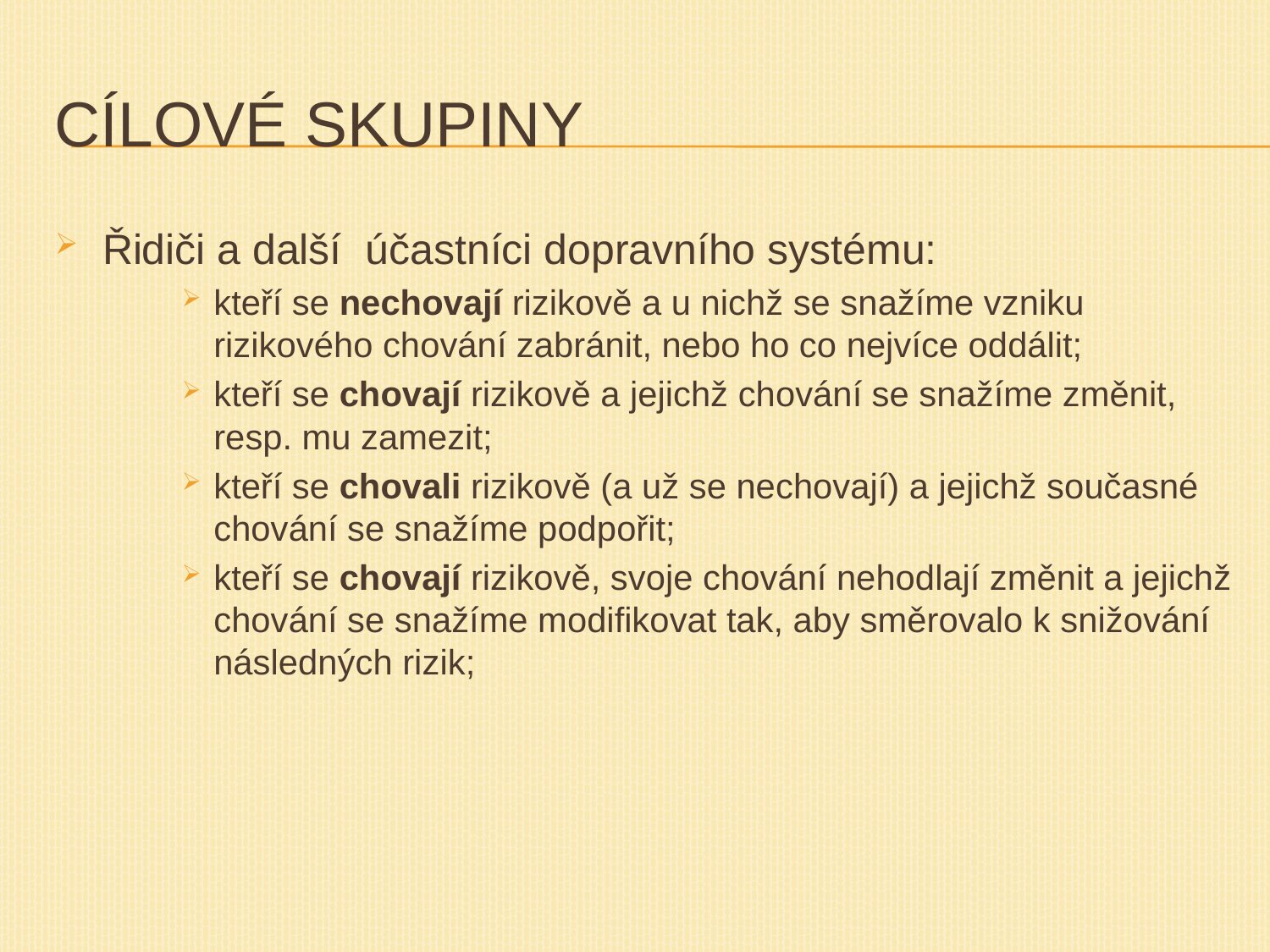

# Cílové skupiny
Řidiči a další  účastníci dopravního systému:
kteří se nechovají rizikově a u nichž se snažíme vzniku rizikového chování zabránit, nebo ho co nejvíce oddálit;
kteří se chovají rizikově a jejichž chování se snažíme změnit, resp. mu zamezit;
kteří se chovali rizikově (a už se nechovají) a jejichž současné chování se snažíme podpořit;
kteří se chovají rizikově, svoje chování nehodlají změnit a jejichž chování se snažíme modifikovat tak, aby směrovalo k snižování následných rizik;